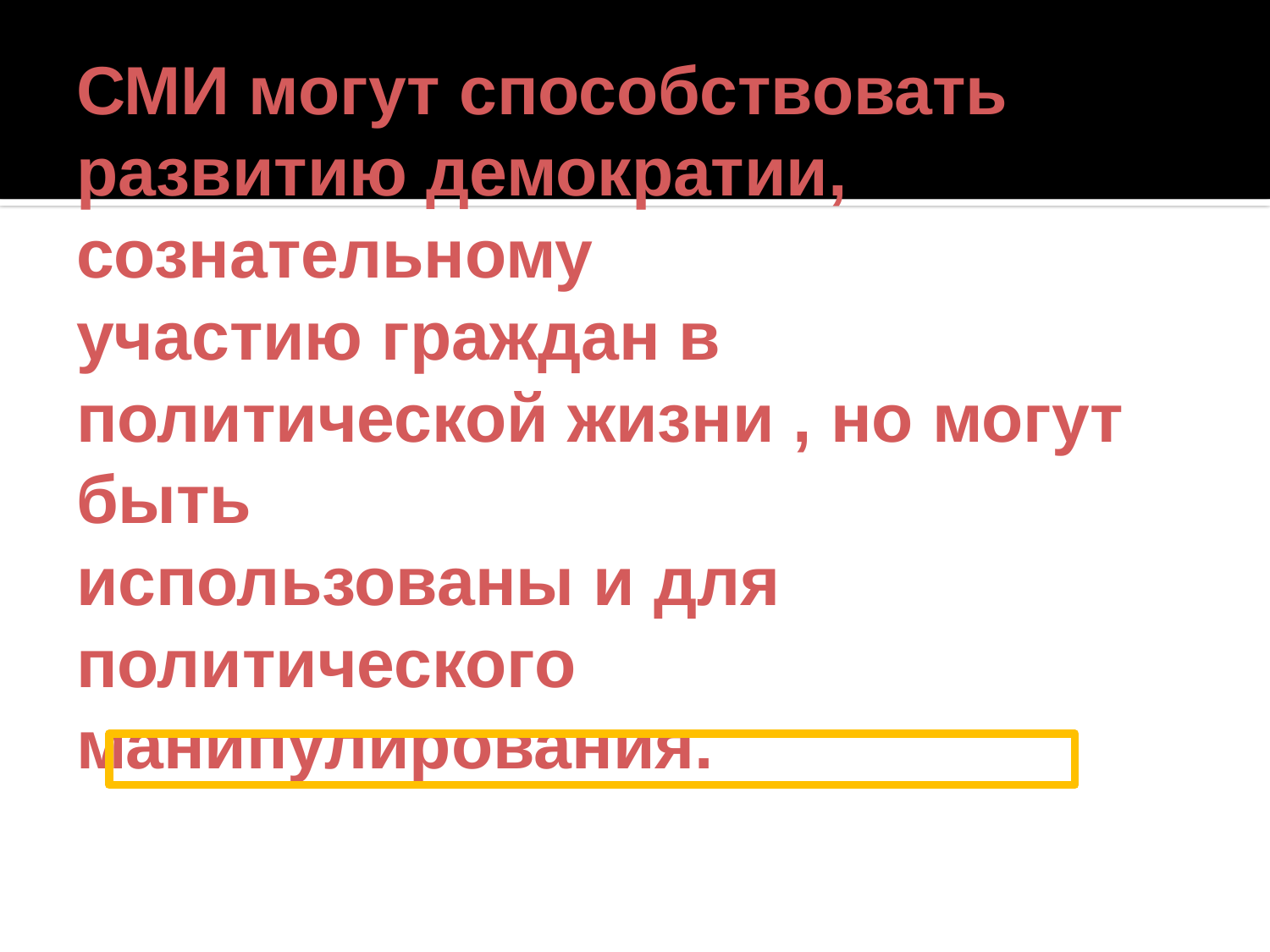

# СМИ могут способствовать развитию демократии, сознательному участию граждан в политической жизни , но могут быть использованы и для политического манипулирования.